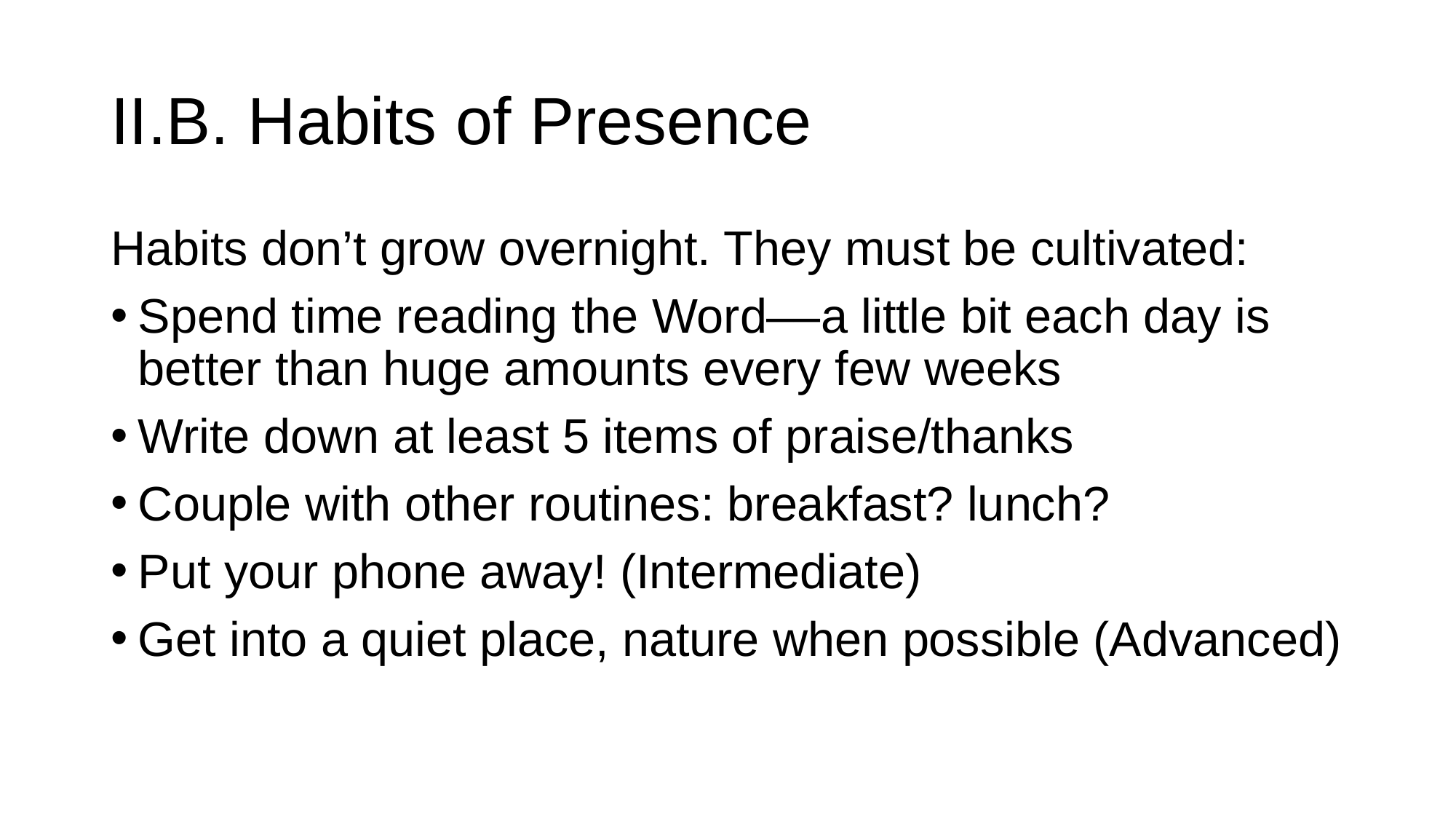

# II.B. Habits of Presence
Habits don’t grow overnight. They must be cultivated:
Spend time reading the Word––a little bit each day is better than huge amounts every few weeks
Write down at least 5 items of praise/thanks
Couple with other routines: breakfast? lunch?
Put your phone away! (Intermediate)
Get into a quiet place, nature when possible (Advanced)